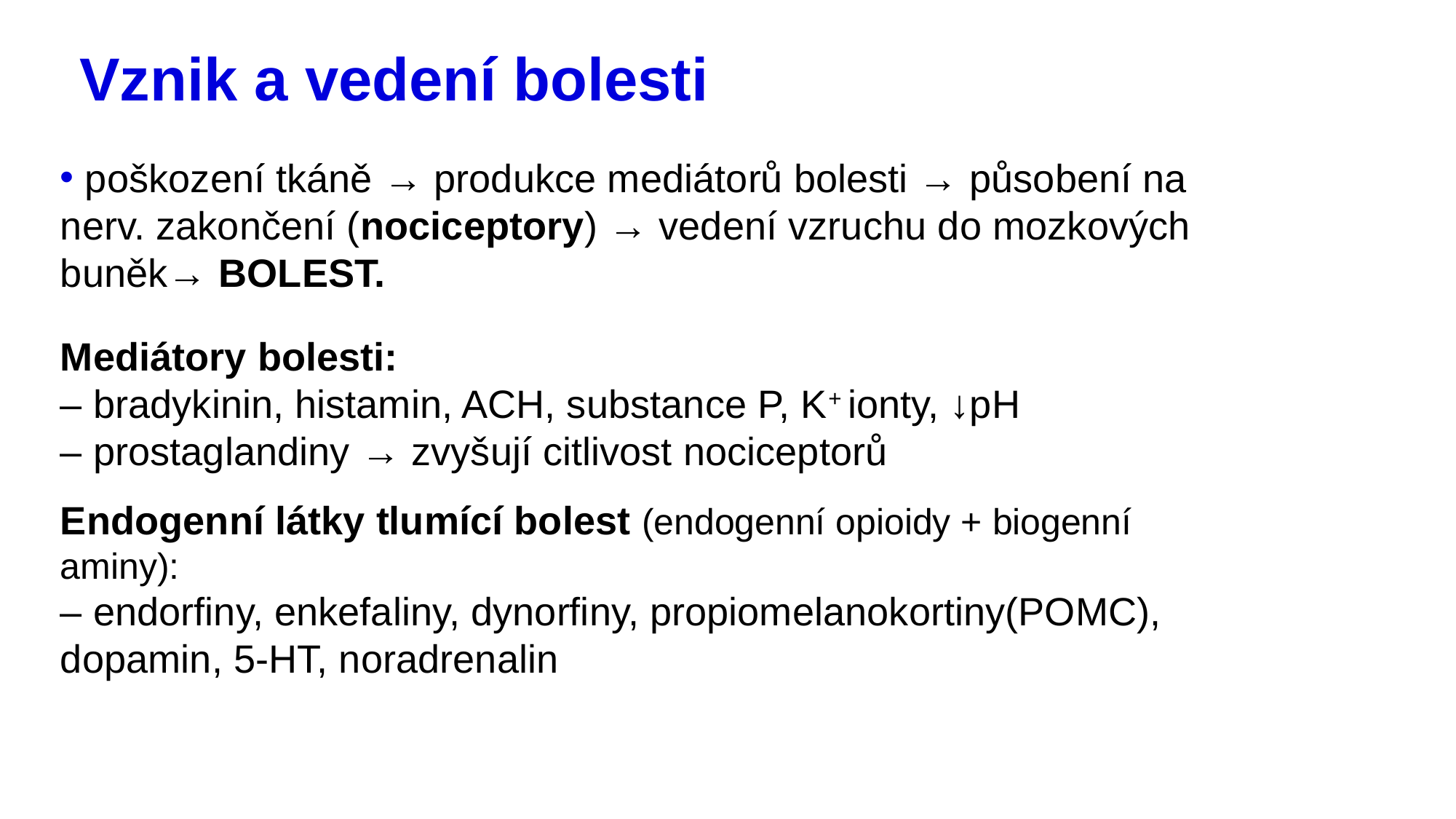

# Vznik a vedení bolesti
 poškození tkáně → produkce mediátorů bolesti → působení na nerv. zakončení (nociceptory) → vedení vzruchu do mozkových buněk→ BOLEST.

Mediátory bolesti:
– bradykinin, histamin, ACH, substance P, K+ ionty, ↓pH
– prostaglandiny → zvyšují citlivost nociceptorů

Endogenní látky tlumící bolest (endogenní opioidy + biogenní aminy):
– endorfiny, enkefaliny, dynorfiny, propiomelanokortiny(POMC), dopamin, 5-HT, noradrenalin